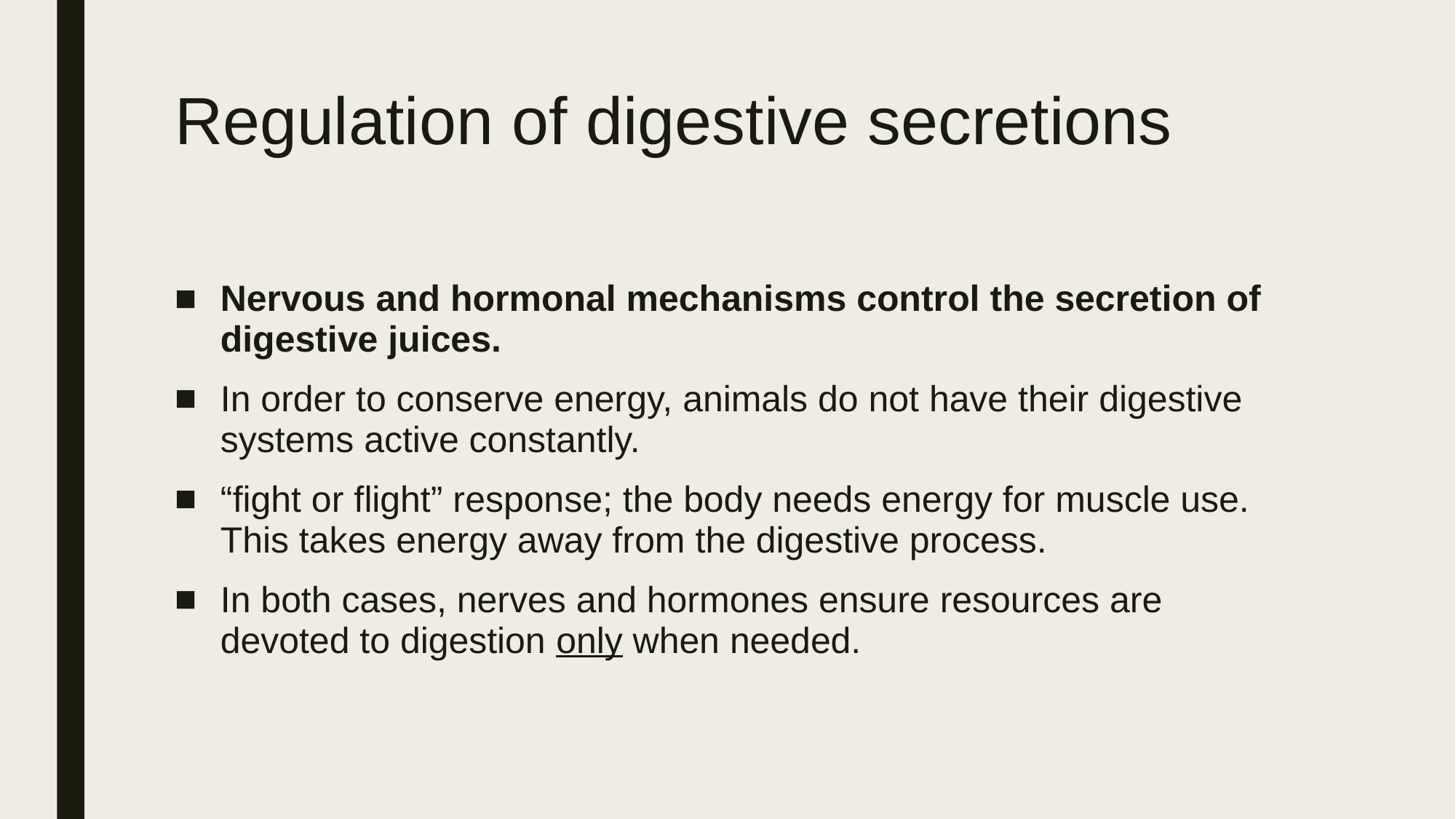

# Regulation of digestive secretions
Nervous and hormonal mechanisms control the secretion of digestive juices.
In order to conserve energy, animals do not have their digestive systems active constantly.
“fight or flight” response; the body needs energy for muscle use. This takes energy away from the digestive process.
In both cases, nerves and hormones ensure resources are devoted to digestion only when needed.